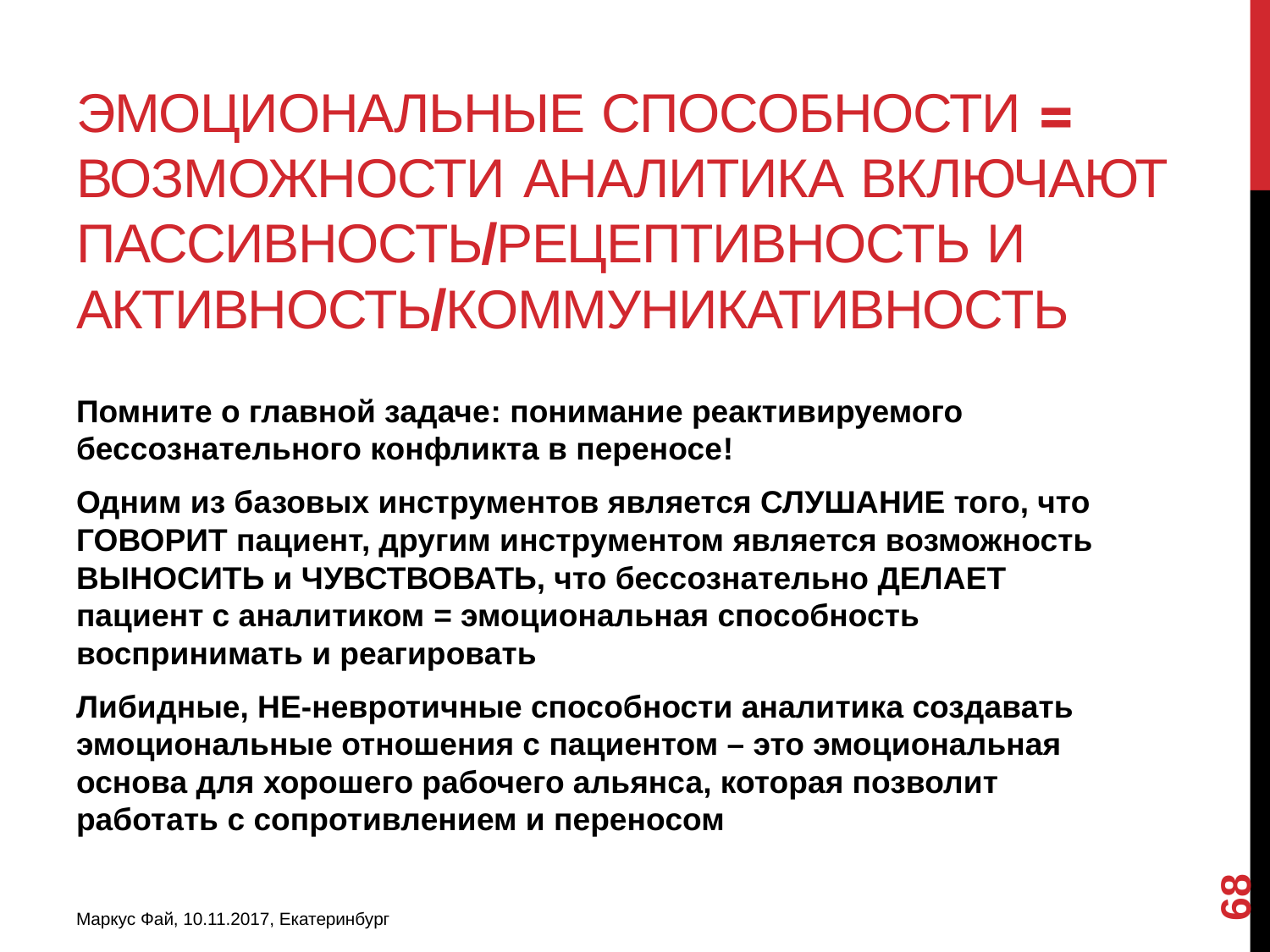

# Эмоциональные способности = возможности аналитика включают пассивность/рецептивность и активность/коммуникативность
Помните о главной задаче: понимание реактивируемого бессознательного конфликта в переносе!
Одним из базовых инструментов является СЛУШАНИЕ того, что ГОВОРИТ пациент, другим инструментом является возможность ВЫНОСИТЬ и ЧУВСТВОВАТЬ, что бессознательно ДЕЛАЕТ пациент с аналитиком = эмоциональная способность воспринимать и реагировать
Либидные, НЕ-невротичные способности аналитика создавать эмоциональные отношения с пациентом – это эмоциональная основа для хорошего рабочего альянса, которая позволит работать с сопротивлением и переносом

68
Маркус Фай, 10.11.2017, Екатеринбург